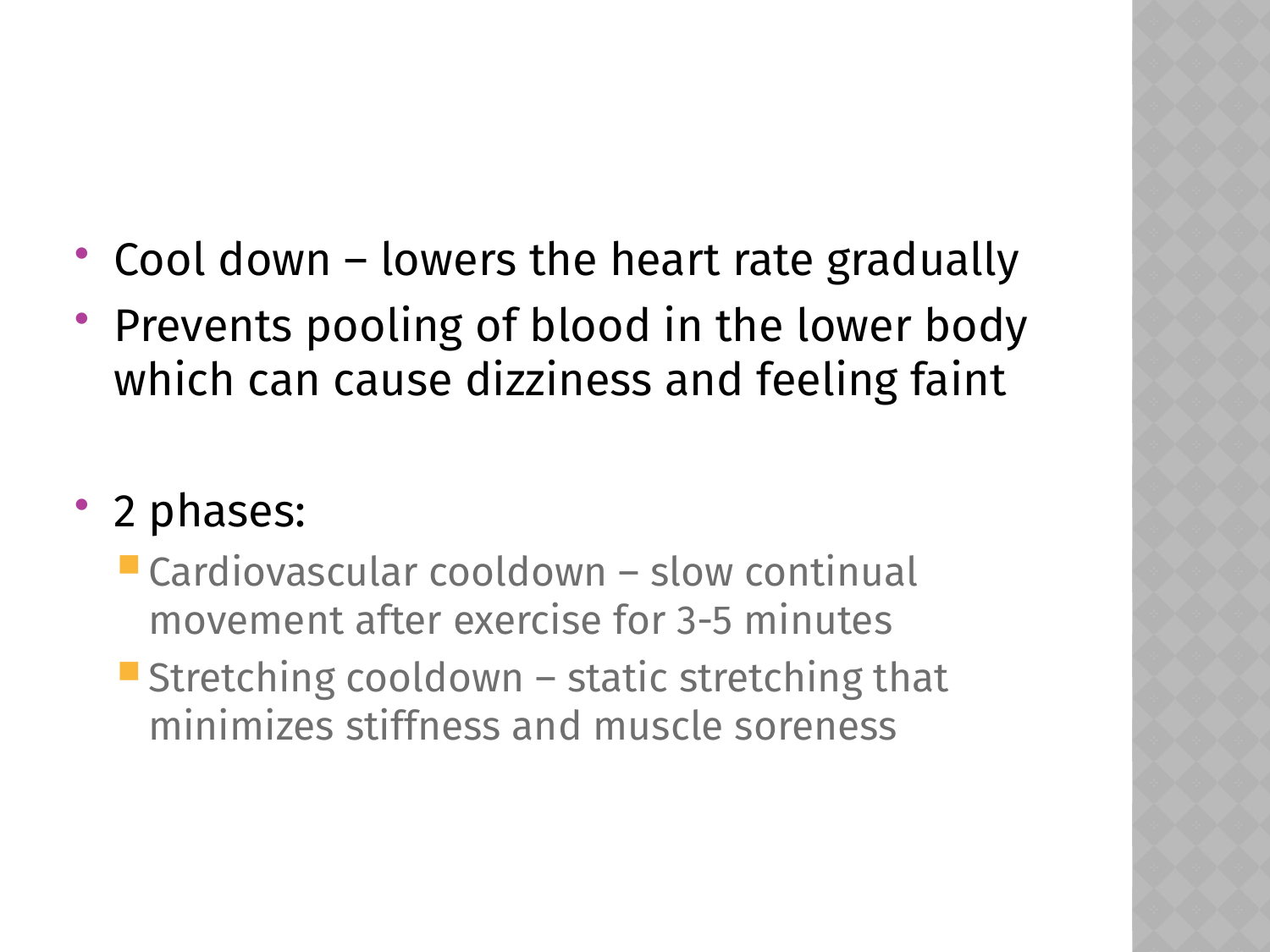

#
Cool down – lowers the heart rate gradually
Prevents pooling of blood in the lower body which can cause dizziness and feeling faint

2 phases:
Cardiovascular cooldown – slow continual movement after exercise for 3-5 minutes
Stretching cooldown – static stretching that minimizes stiffness and muscle soreness